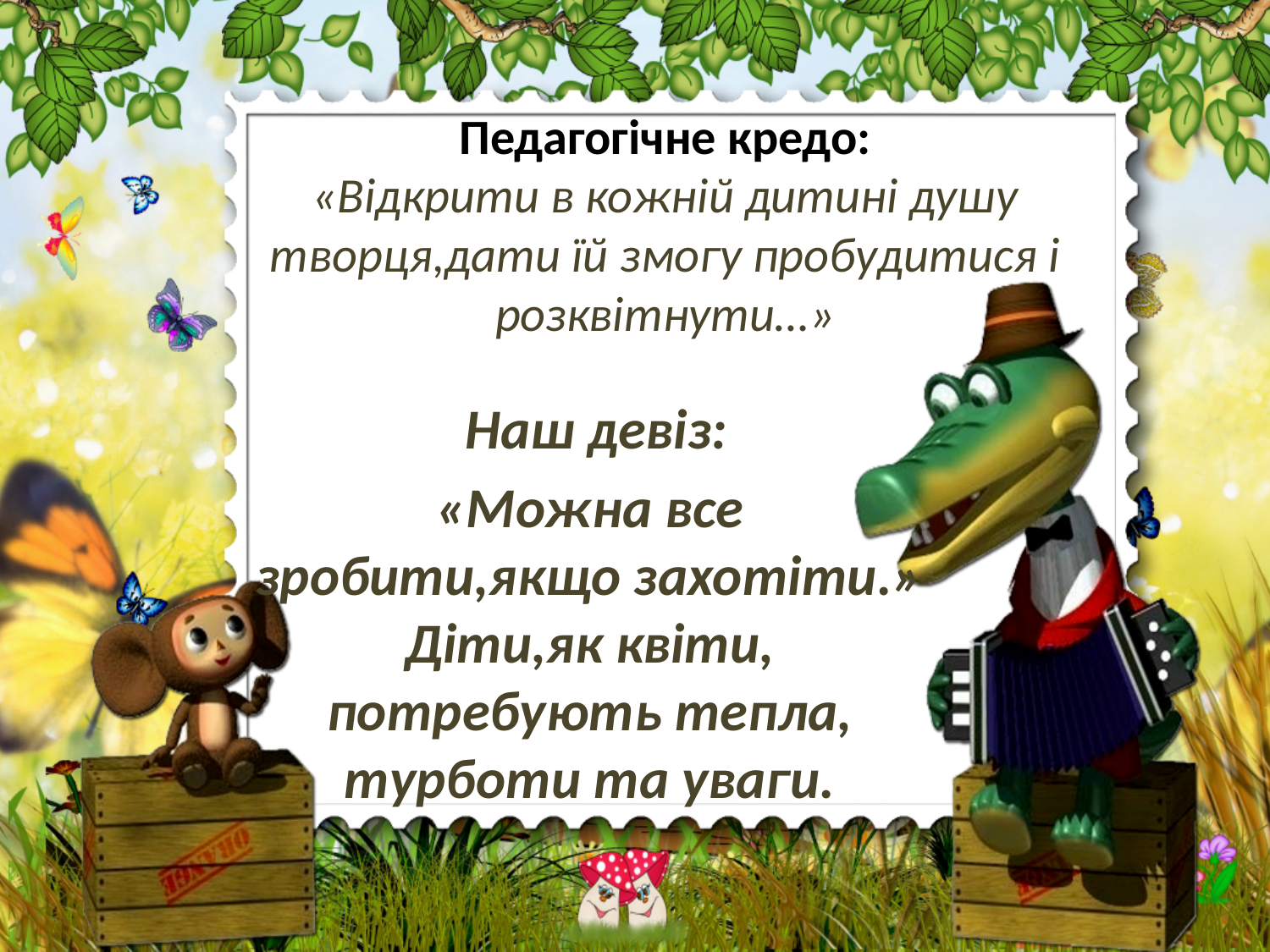

# Педагогічне кредо: «Відкрити в кожній дитині душу творця,дати їй змогу пробудитися і розквітнути…»
  Наш девіз:
«Можна все зробити,якщо захотіти.» Діти,як квіти, потребують тепла, турботи та уваги.